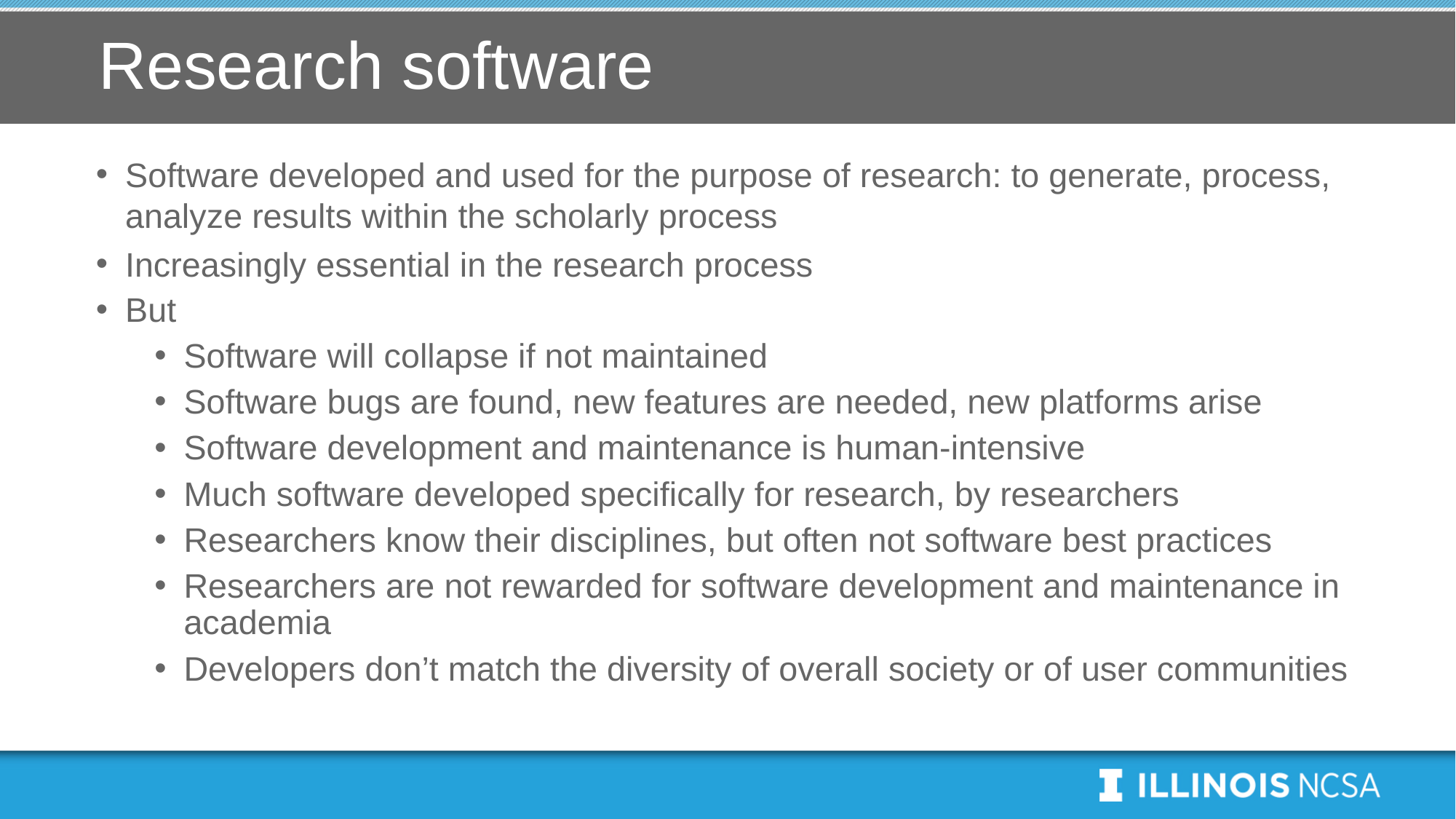

# Research software
Software developed and used for the purpose of research: to generate, process, analyze results within the scholarly process
Increasingly essential in the research process
But
Software will collapse if not maintained
Software bugs are found, new features are needed, new platforms arise
Software development and maintenance is human-intensive
Much software developed specifically for research, by researchers
Researchers know their disciplines, but often not software best practices
Researchers are not rewarded for software development and maintenance in academia
Developers don’t match the diversity of overall society or of user communities